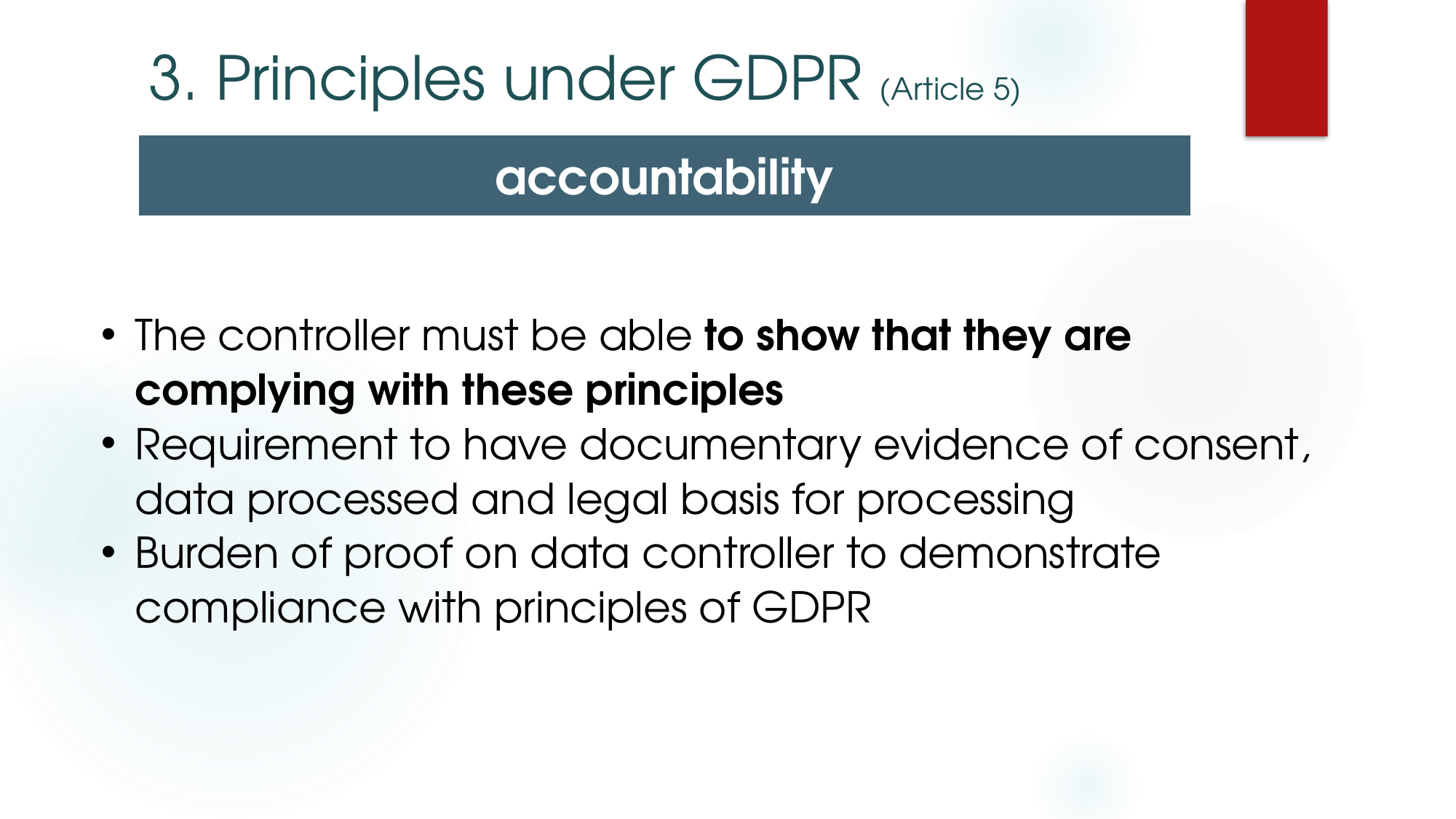

# 3. Principles under GDPR (Article 5)
accountability
The controller must be able to show that they are complying with these principles
Requirement to have documentary evidence of consent, data processed and legal basis for processing
Burden of proof on data controller to demonstrate compliance with principles of GDPR